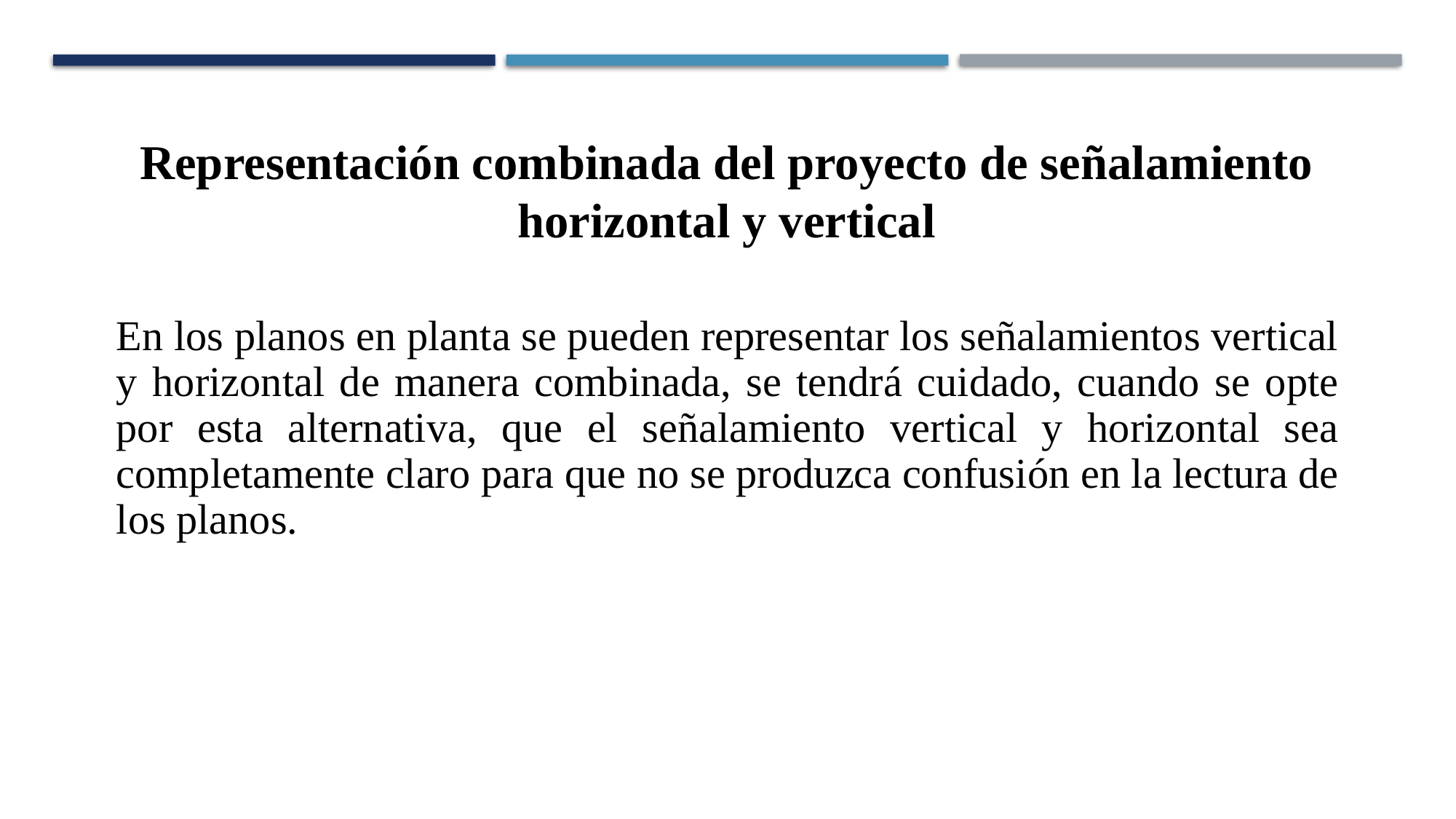

Representación combinada del proyecto de señalamiento horizontal y vertical
En los planos en planta se pueden representar los señalamientos vertical y horizontal de manera combinada, se tendrá cuidado, cuando se opte por esta alternativa, que el señalamiento vertical y horizontal sea completamente claro para que no se produzca confusión en la lectura de los planos.